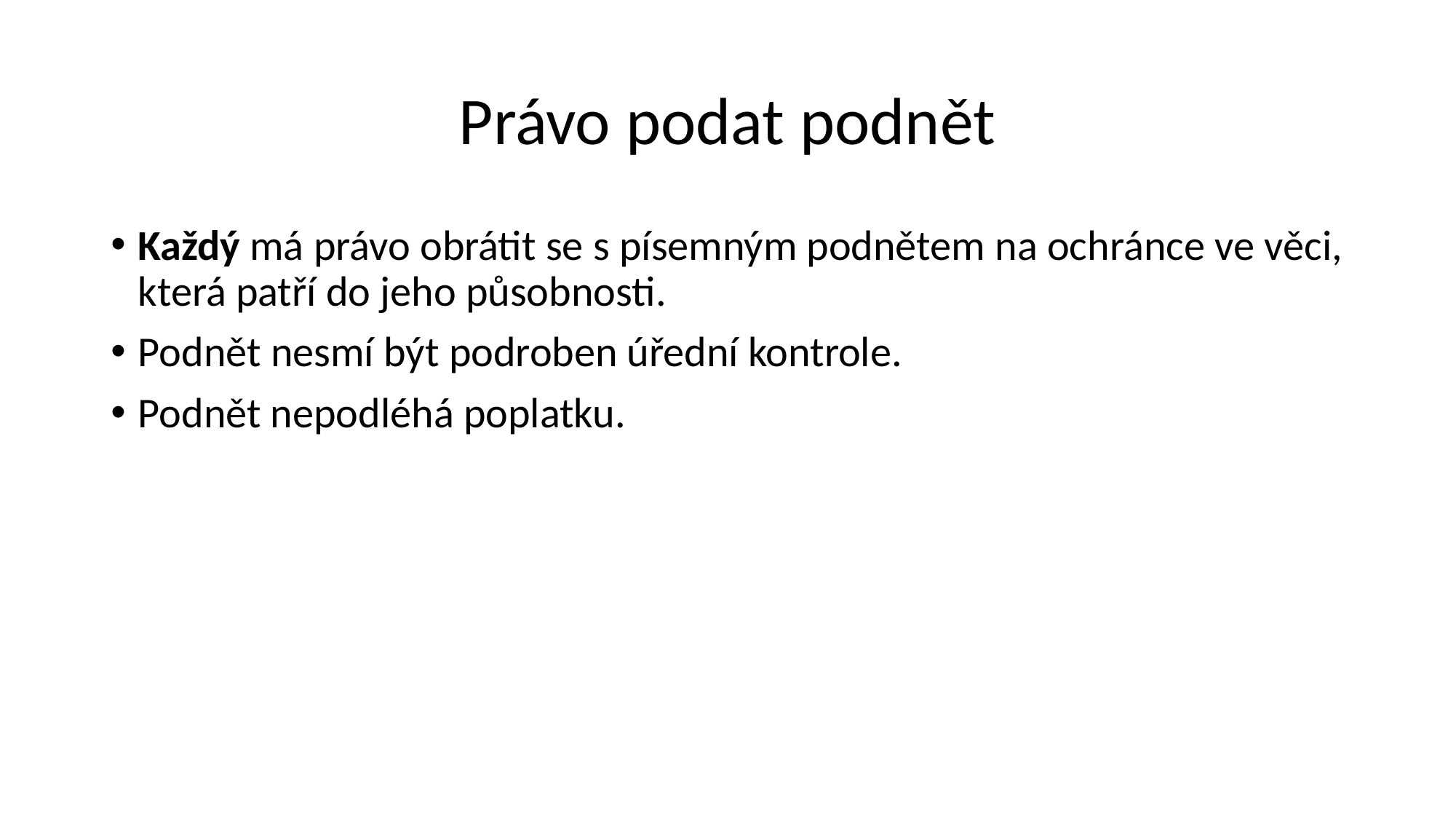

# Právo podat podnět
Každý má právo obrátit se s písemným podnětem na ochránce ve věci, která patří do jeho působnosti.
Podnět nesmí být podroben úřední kontrole.
Podnět nepodléhá poplatku.